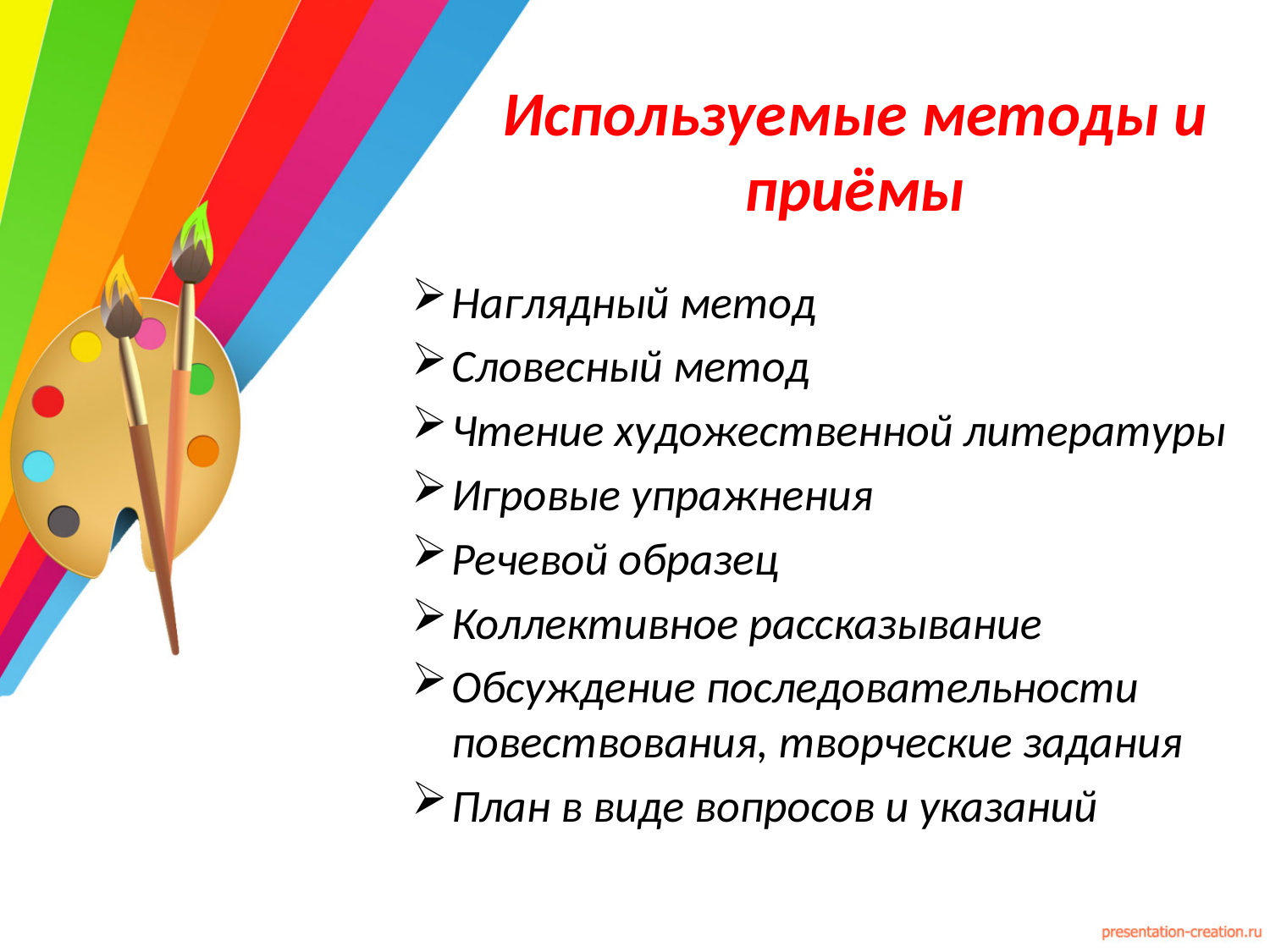

# Используемые методы и приёмы
Наглядный метод
Словесный метод
Чтение художественной литературы
Игровые упражнения
Речевой образец
Коллективное рассказывание
Обсуждение последовательности повествования, творческие задания
План в виде вопросов и указаний